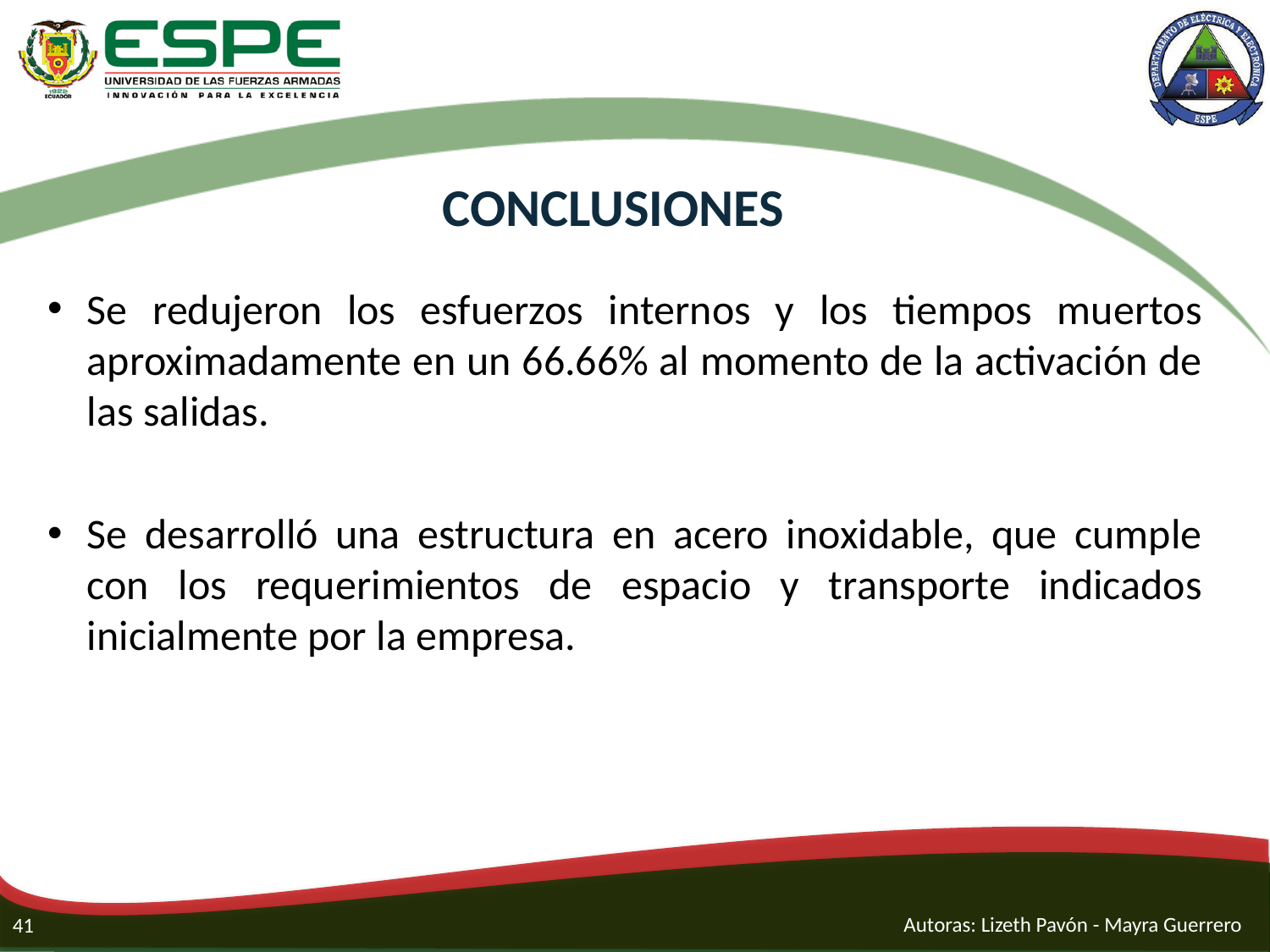

# CONCLUSIONES
Se redujeron los esfuerzos internos y los tiempos muertos aproximadamente en un 66.66% al momento de la activación de las salidas.

Se desarrolló una estructura en acero inoxidable, que cumple con los requerimientos de espacio y transporte indicados inicialmente por la empresa.

Autoras: Lizeth Pavón - Mayra Guerrero
41